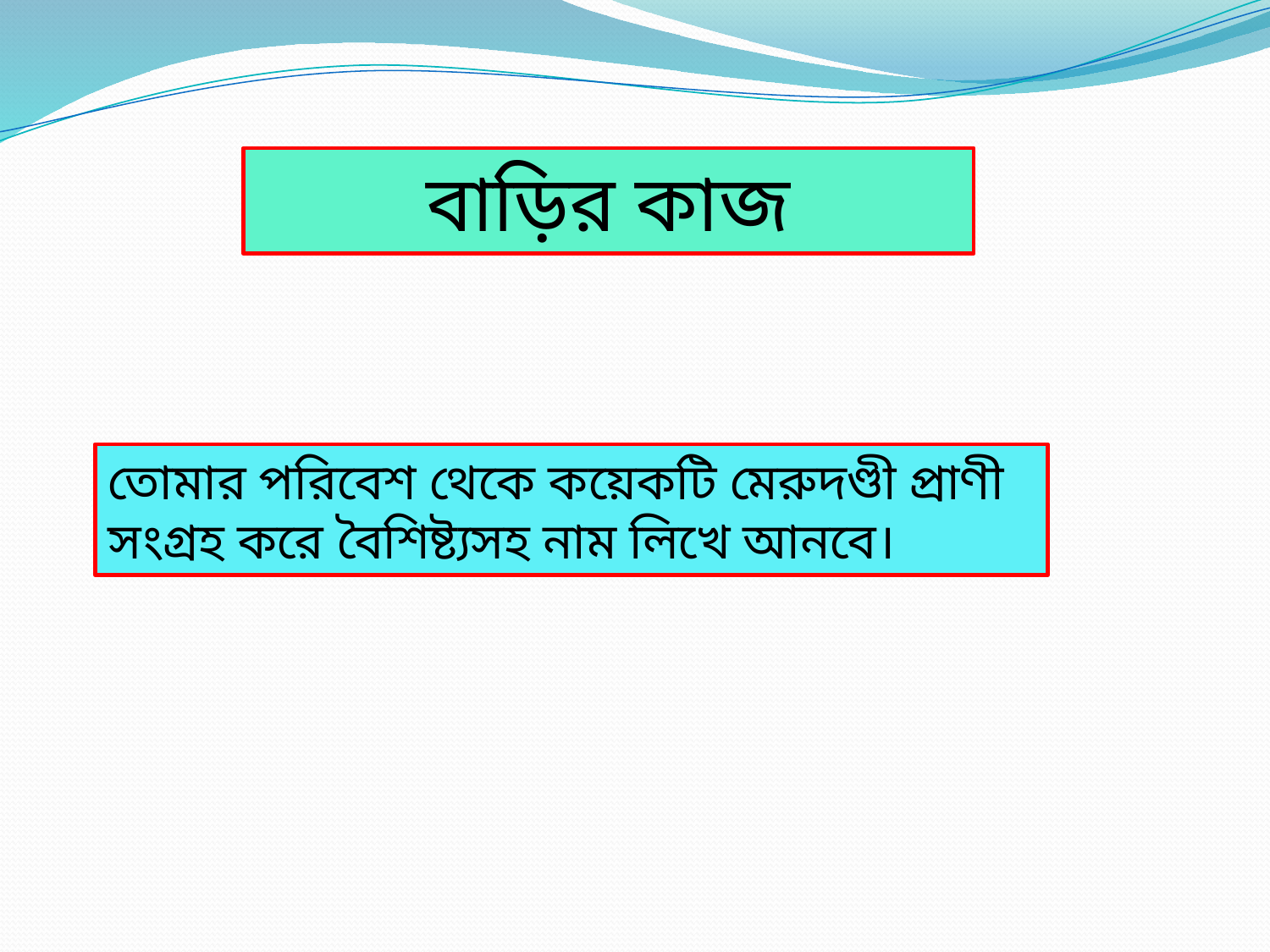

বাড়ির কাজ
তোমার পরিবেশ থেকে কয়েকটি মেরুদণ্ডী প্রাণী সংগ্রহ করে বৈশিষ্ট্যসহ নাম লিখে আনবে।